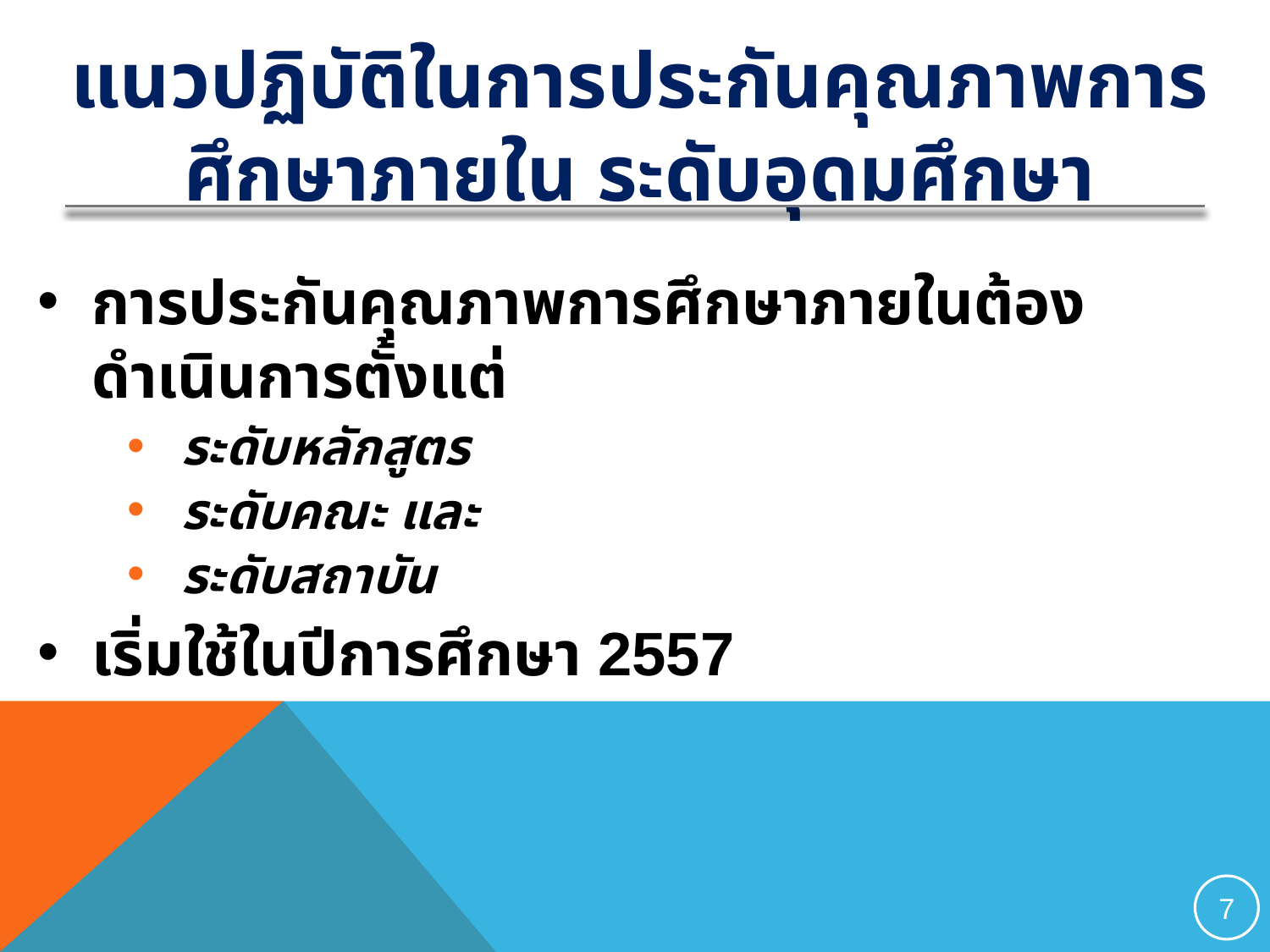

# แนวปฏิบัติในการประกันคุณภาพการศึกษาภายใน ระดับอุดมศึกษา
การประกันคุณภาพการศึกษาภายในต้องดำเนินการตั้งแต่
ระดับหลักสูตร
ระดับคณะ และ
ระดับสถาบัน
เริ่มใช้ในปีการศึกษา 2557
7